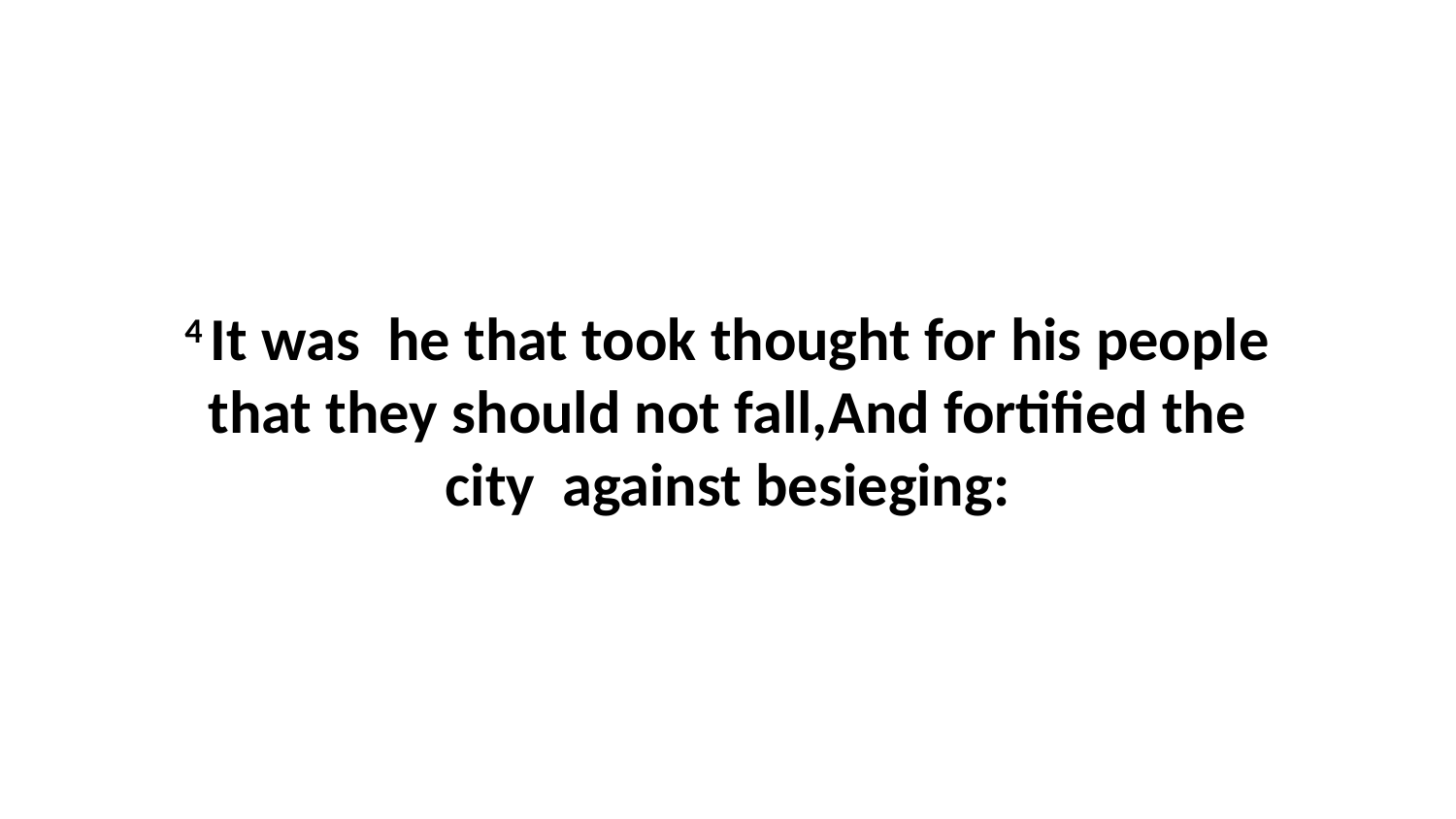

4 It was  he that took thought for his people that they should not fall,And fortified the city  against besieging: